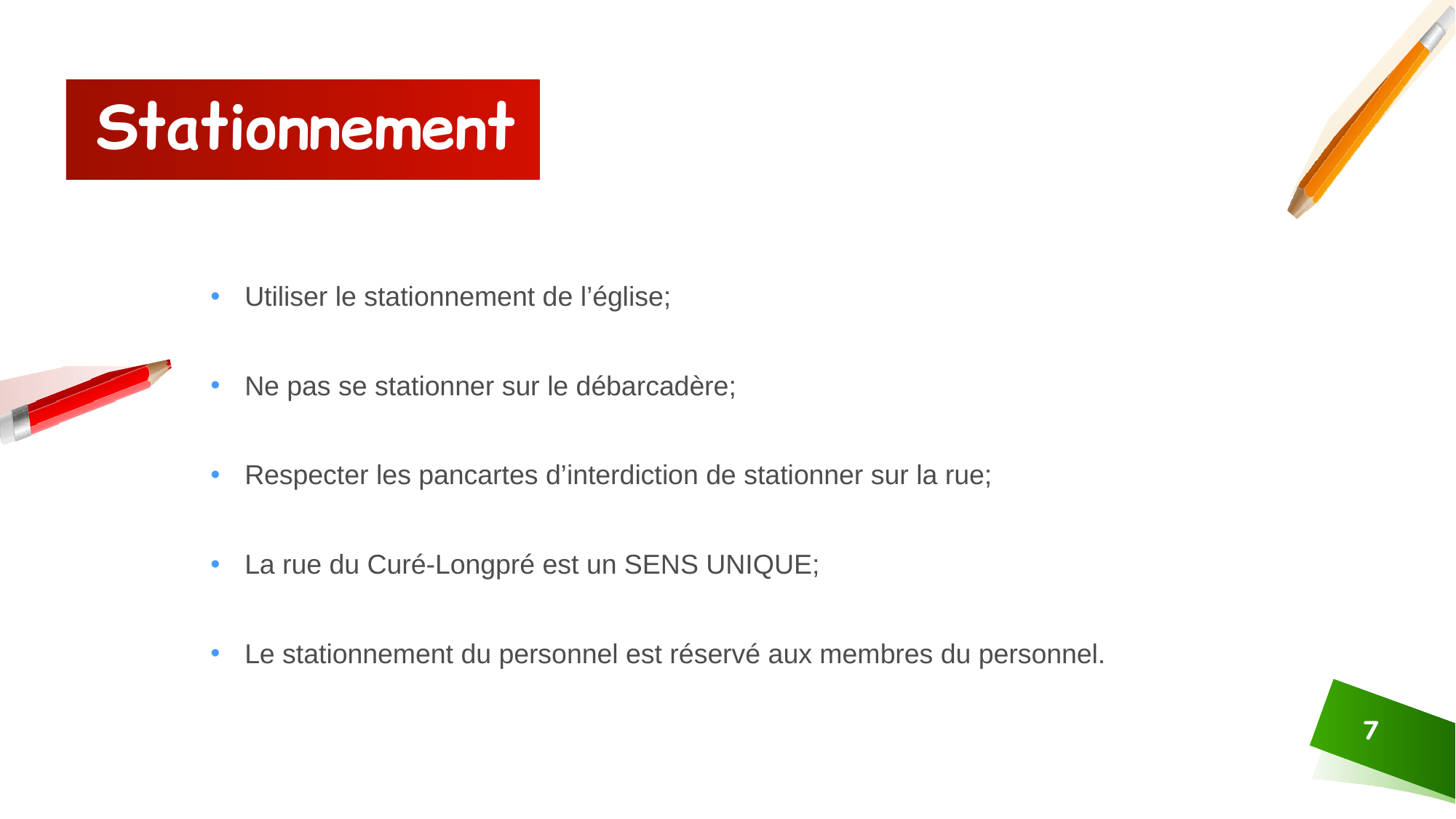

# Stationnement

Utiliser le stationnement de l’église;

Ne pas se stationner sur le débarcadère;

Respecter les pancartes d’interdiction de stationner sur la rue;

La rue du Curé-Longpré est un SENS UNIQUE;

Le stationnement du personnel est réservé aux membres du personnel.
7